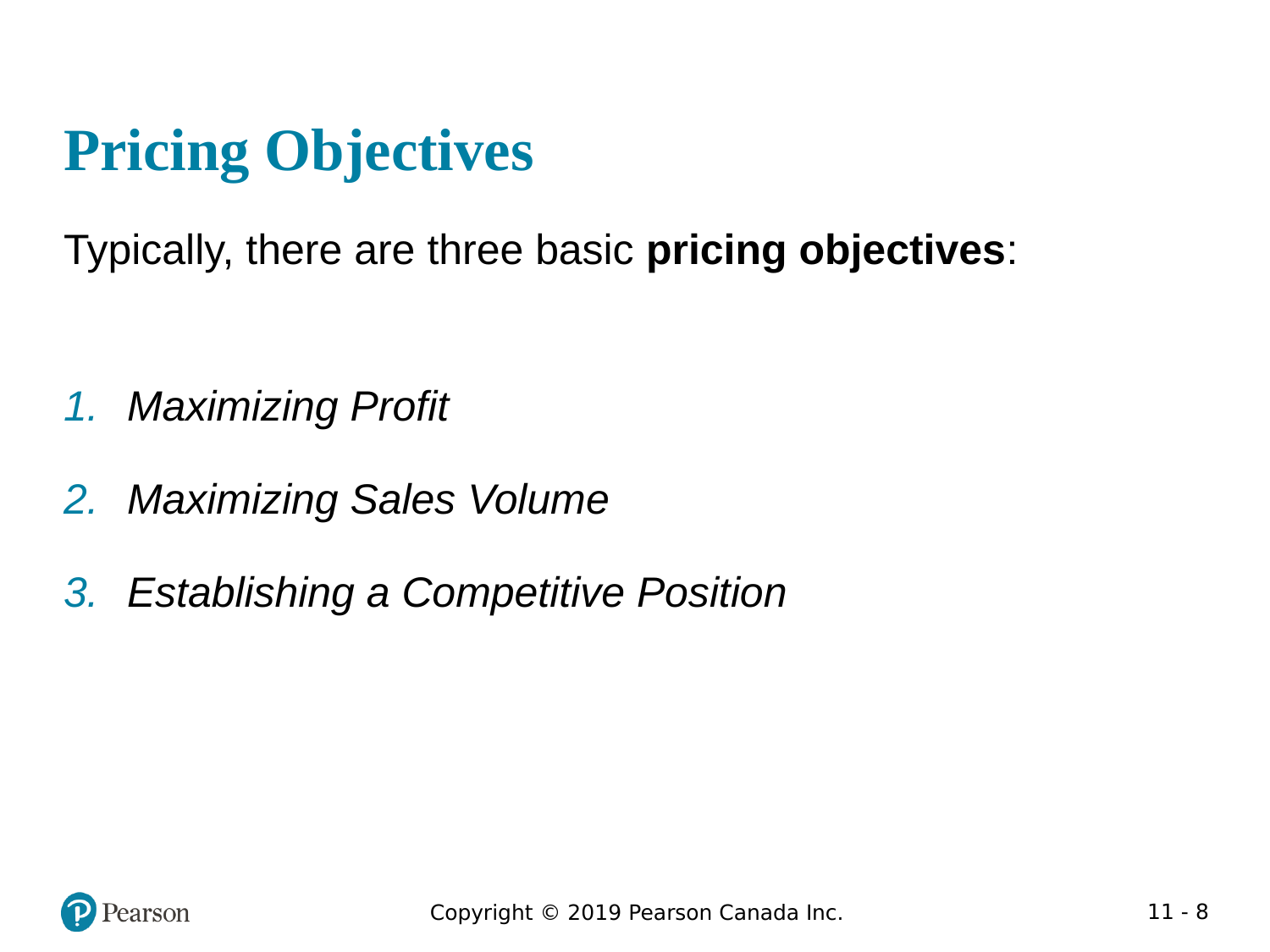

# Pricing Objectives
Typically, there are three basic pricing objectives:
Maximizing Profit
Maximizing Sales Volume
Establishing a Competitive Position